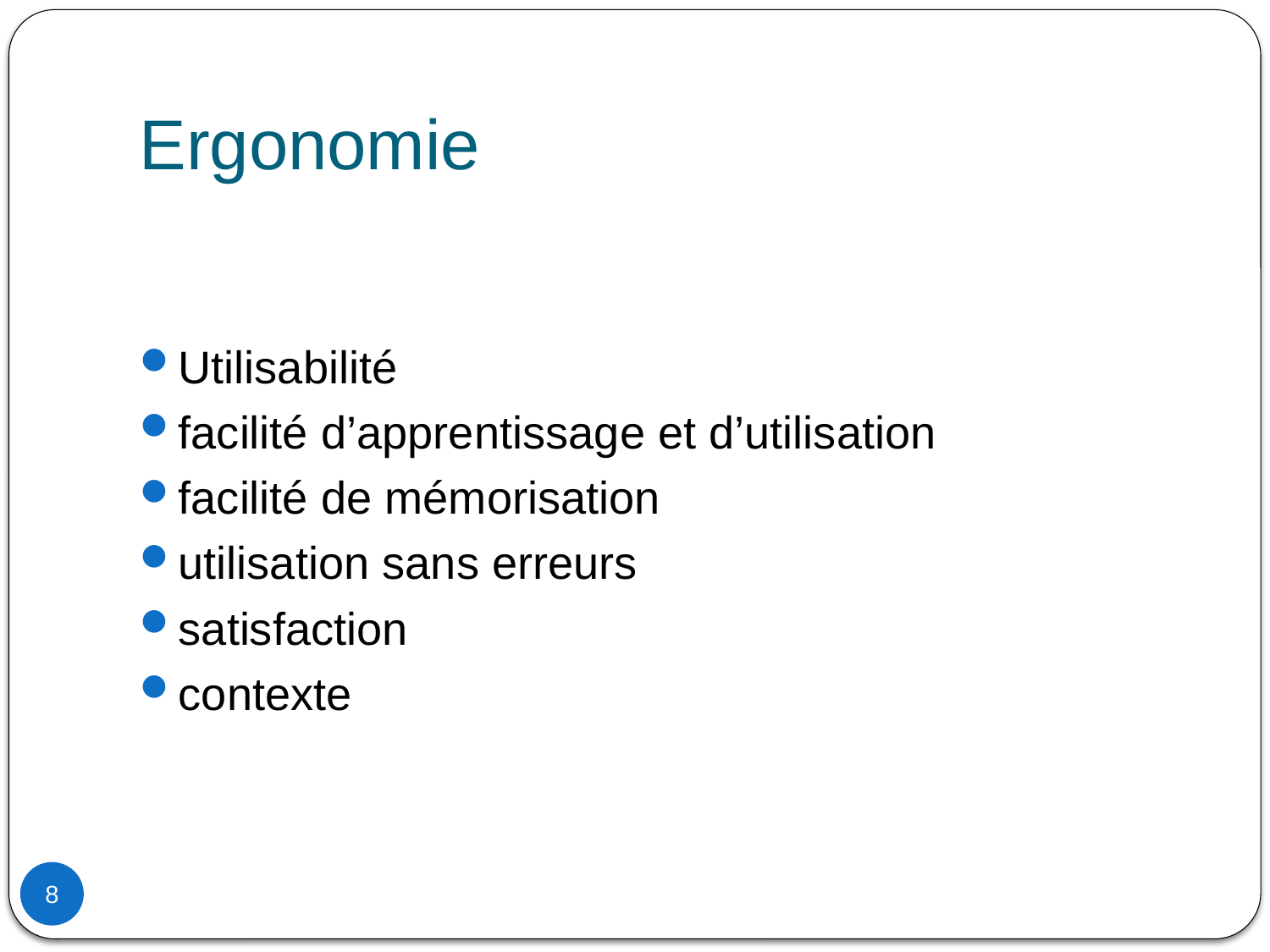

# Ergonomie

Utilisabilité
facilité d’apprentissage et d’utilisation
facilité de mémorisation
utilisation sans erreurs
satisfaction
contexte

8